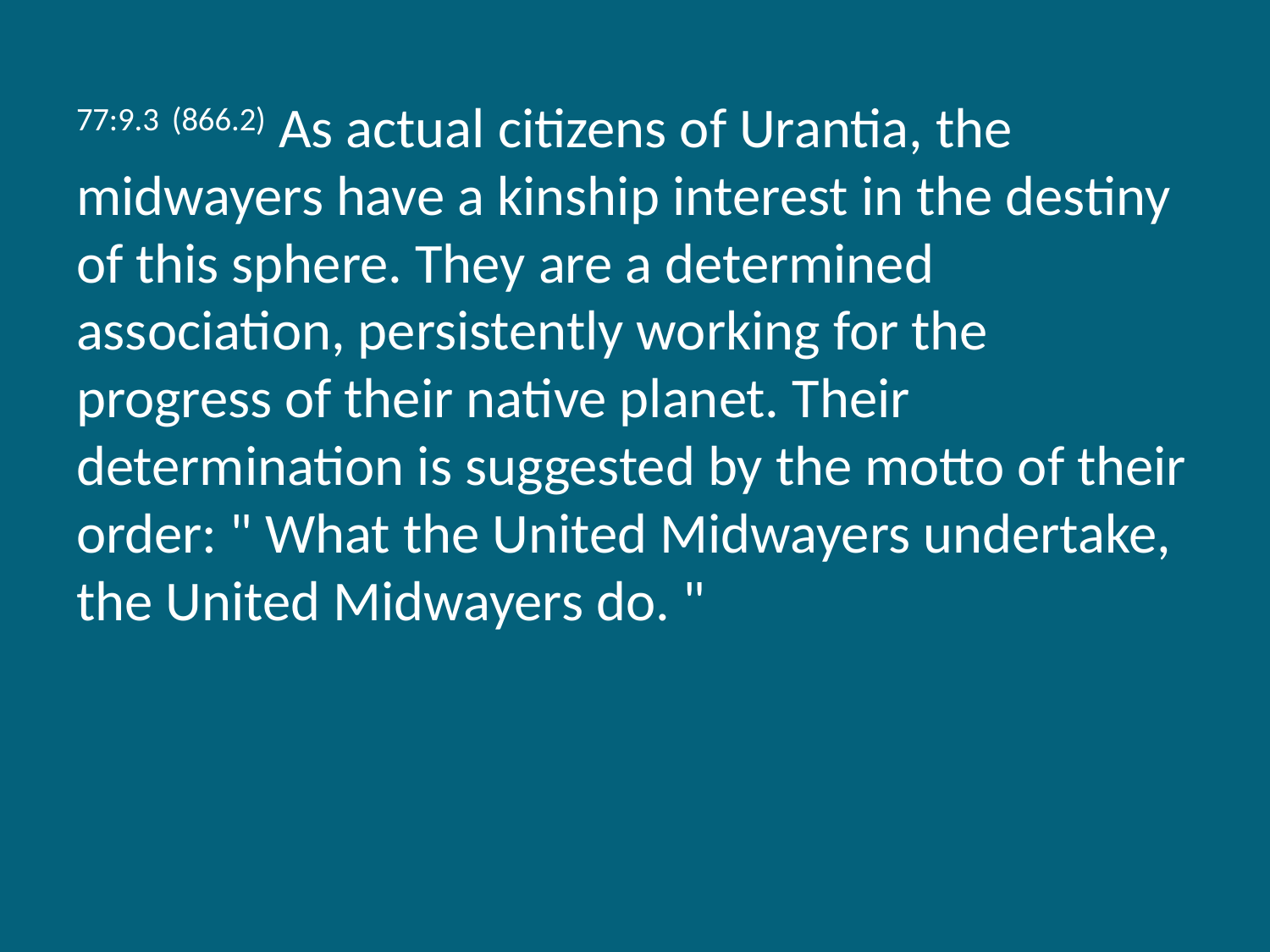

77:9.3 (866.2) As actual citizens of Urantia, the midwayers have a kinship interest in the destiny of this sphere. They are a determined association, persistently working for the progress of their native planet. Their determination is suggested by the motto of their order: " What the United Midwayers undertake, the United Midwayers do. "